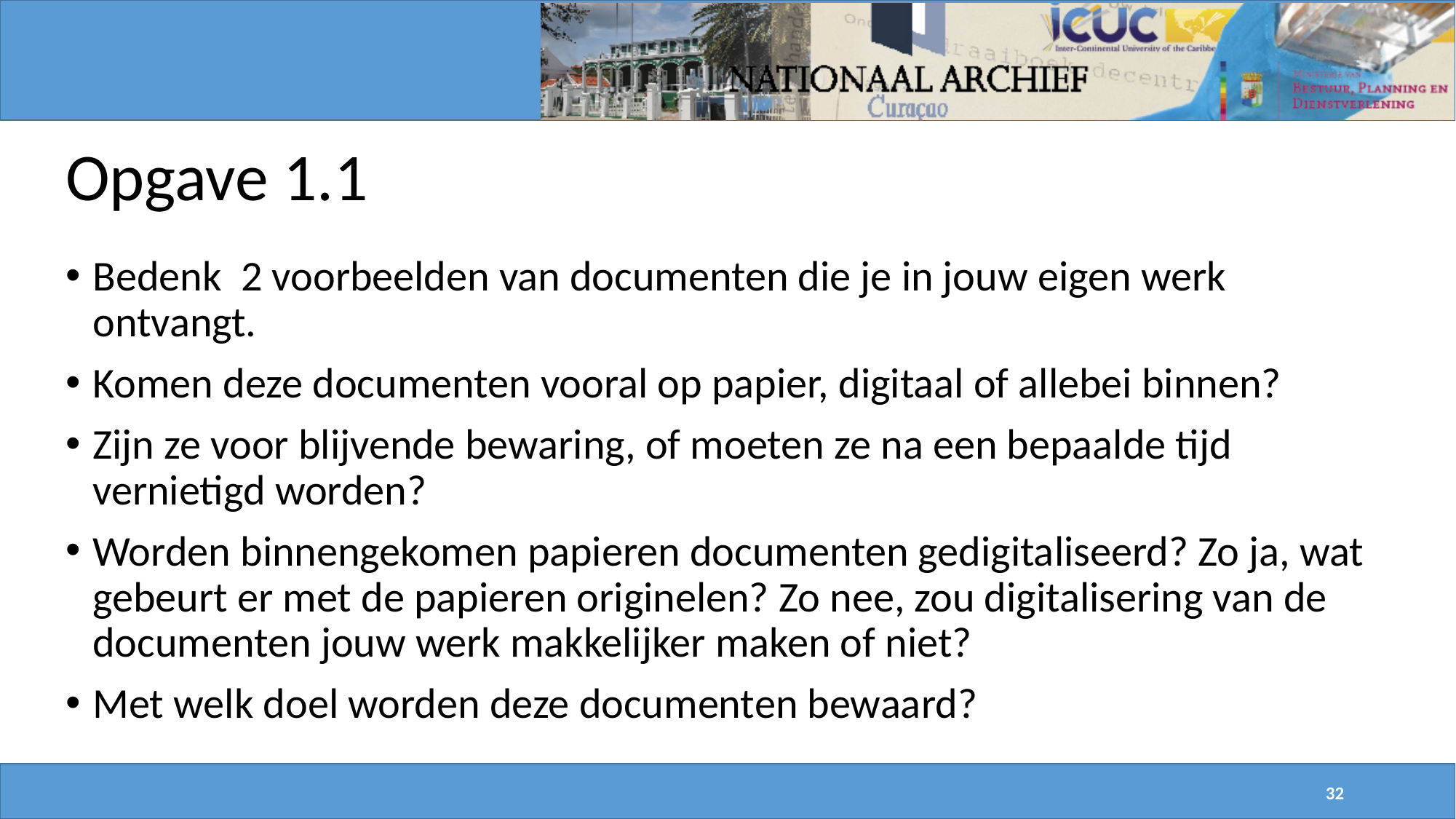

# Opgave 1.1
Bedenk  2 voorbeelden van documenten die je in jouw eigen werk ontvangt.
Komen deze documenten vooral op papier, digitaal of allebei binnen?
Zijn ze voor blijvende bewaring, of moeten ze na een bepaalde tijd vernietigd worden?
Worden binnengekomen papieren documenten gedigitaliseerd? Zo ja, wat gebeurt er met de papieren originelen? Zo nee, zou digitalisering van de documenten jouw werk makkelijker maken of niet?
Met welk doel worden deze documenten bewaard?

32